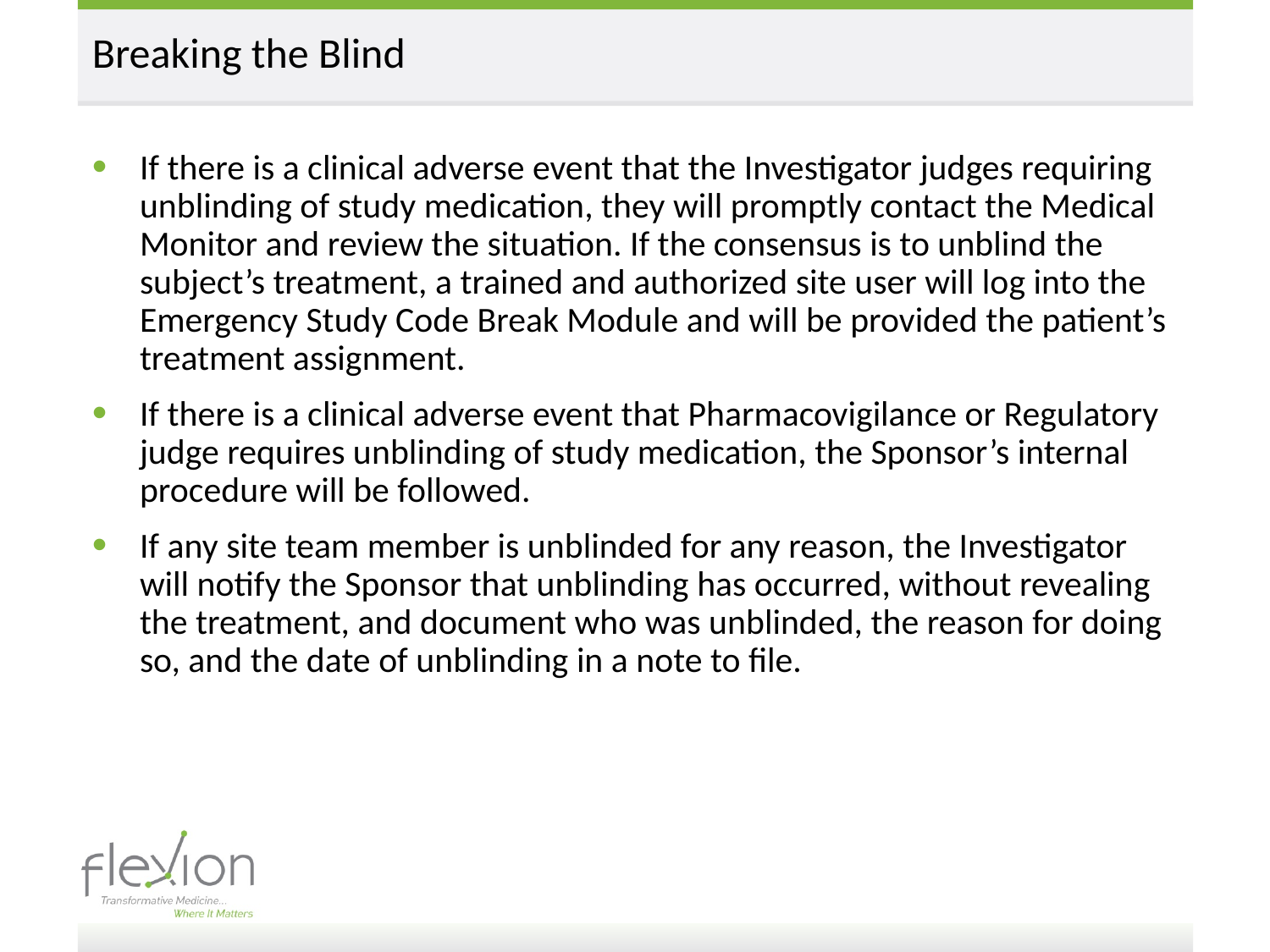

# Breaking the Blind
If there is a clinical adverse event that the Investigator judges requiring unblinding of study medication, they will promptly contact the Medical Monitor and review the situation. If the consensus is to unblind the subject’s treatment, a trained and authorized site user will log into the Emergency Study Code Break Module and will be provided the patient’s treatment assignment.
If there is a clinical adverse event that Pharmacovigilance or Regulatory judge requires unblinding of study medication, the Sponsor’s internal procedure will be followed.
If any site team member is unblinded for any reason, the Investigator will notify the Sponsor that unblinding has occurred, without revealing the treatment, and document who was unblinded, the reason for doing so, and the date of unblinding in a note to file.